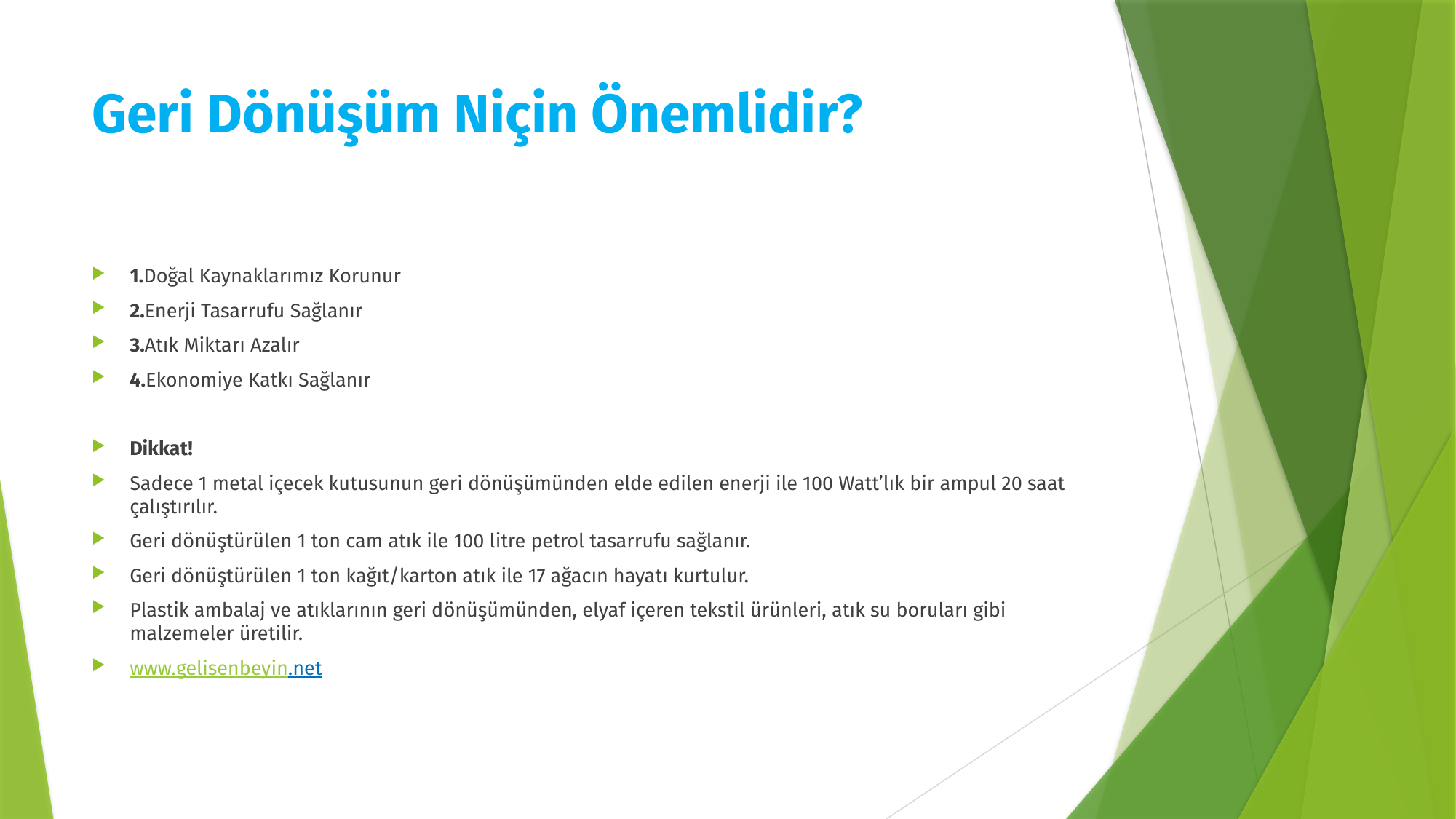

# Geri Dönüşüm Niçin Önemlidir?
1.Doğal Kaynaklarımız Korunur
2.Enerji Tasarrufu Sağlanır
3.Atık Miktarı Azalır
4.Ekonomiye Katkı Sağlanır

Dikkat!
Sadece 1 metal içecek kutusunun geri dönüşümünden elde edilen enerji ile 100 Watt’lık bir ampul 20 saat çalıştırılır.
Geri dönüştürülen 1 ton cam atık ile 100 litre petrol tasarrufu sağlanır.
Geri dönüştürülen 1 ton kağıt/karton atık ile 17 ağacın hayatı kurtulur.
Plastik ambalaj ve atıklarının geri dönüşümünden, elyaf içeren tekstil ürünleri, atık su boruları gibi malzemeler üretilir.
www.gelisenbeyin.net